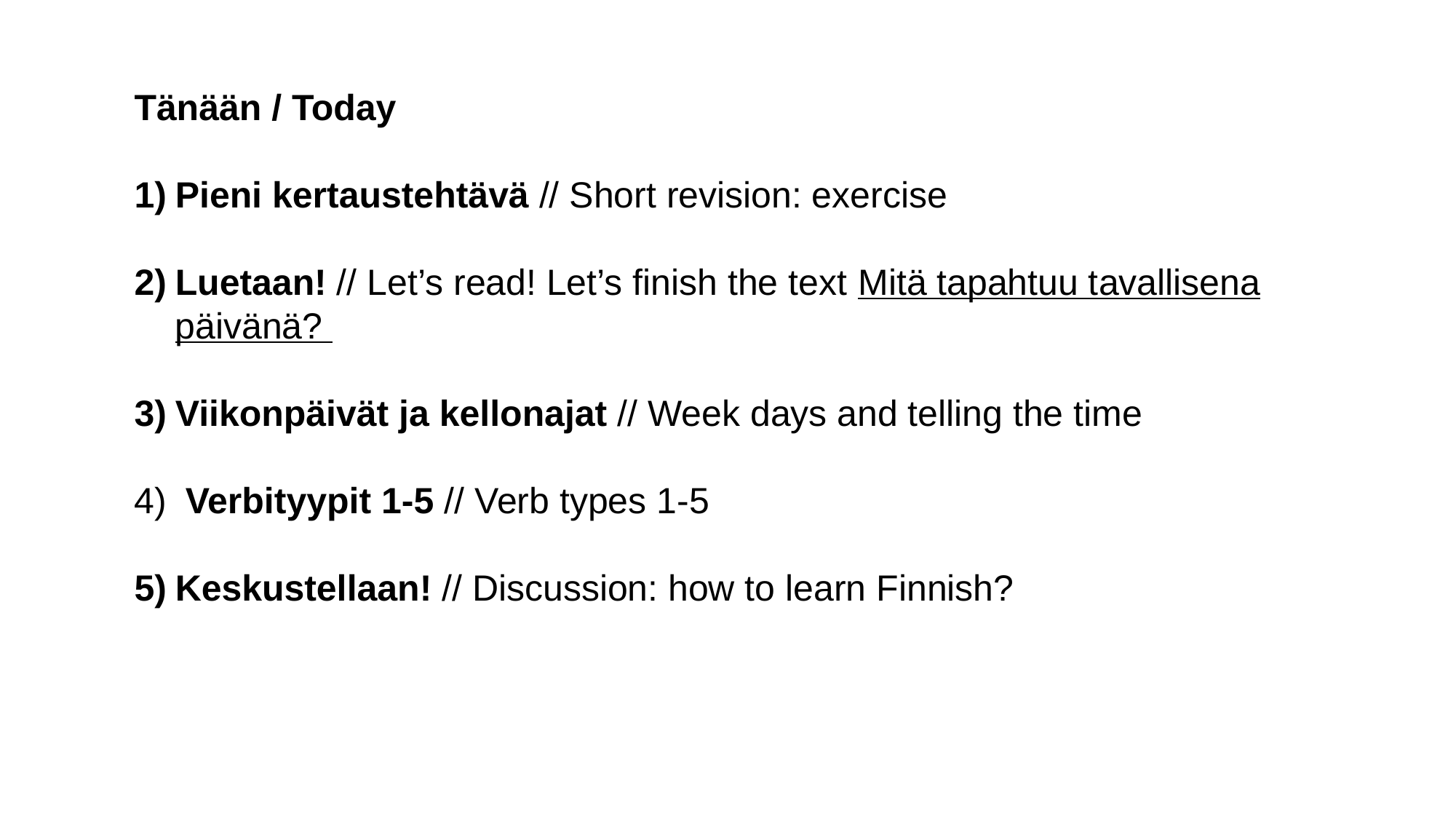

Tänään / Today

Pieni kertaustehtävä // Short revision: exercise

Luetaan! // Let’s read! Let’s finish the text Mitä tapahtuu tavallisena päivänä?

Viikonpäivät ja kellonajat // Week days and telling the time

 Verbityypit 1-5 // Verb types 1-5

Keskustellaan! // Discussion: how to learn Finnish?